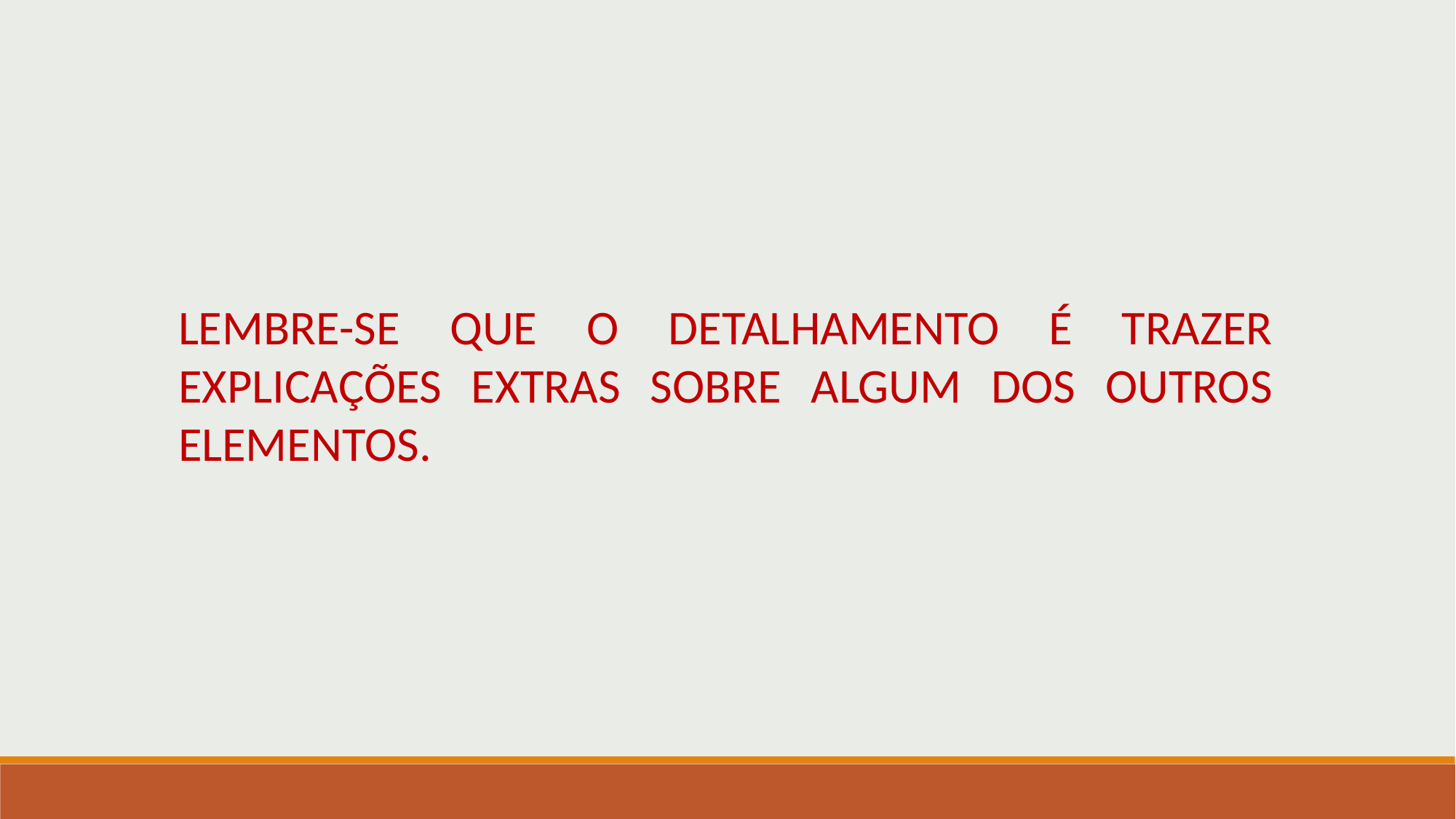

LEMBRE-SE QUE O DETALHAMENTO É TRAZER EXPLICAÇÕES EXTRAS SOBRE ALGUM DOS OUTROS ELEMENTOS.